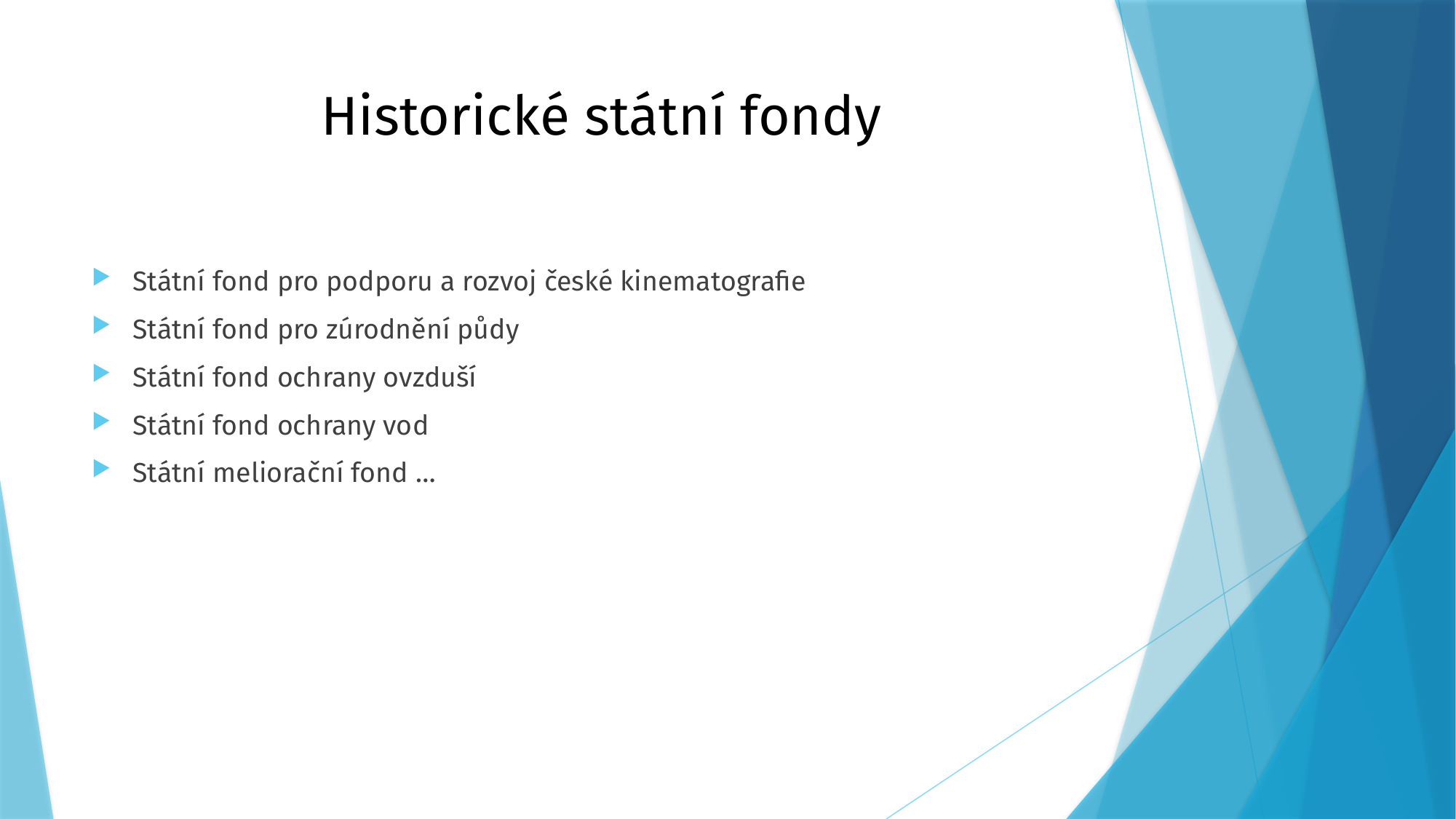

# Historické státní fondy
Státní fond pro podporu a rozvoj české kinematografie
Státní fond pro zúrodnění půdy
Státní fond ochrany ovzduší
Státní fond ochrany vod
Státní meliorační fond …